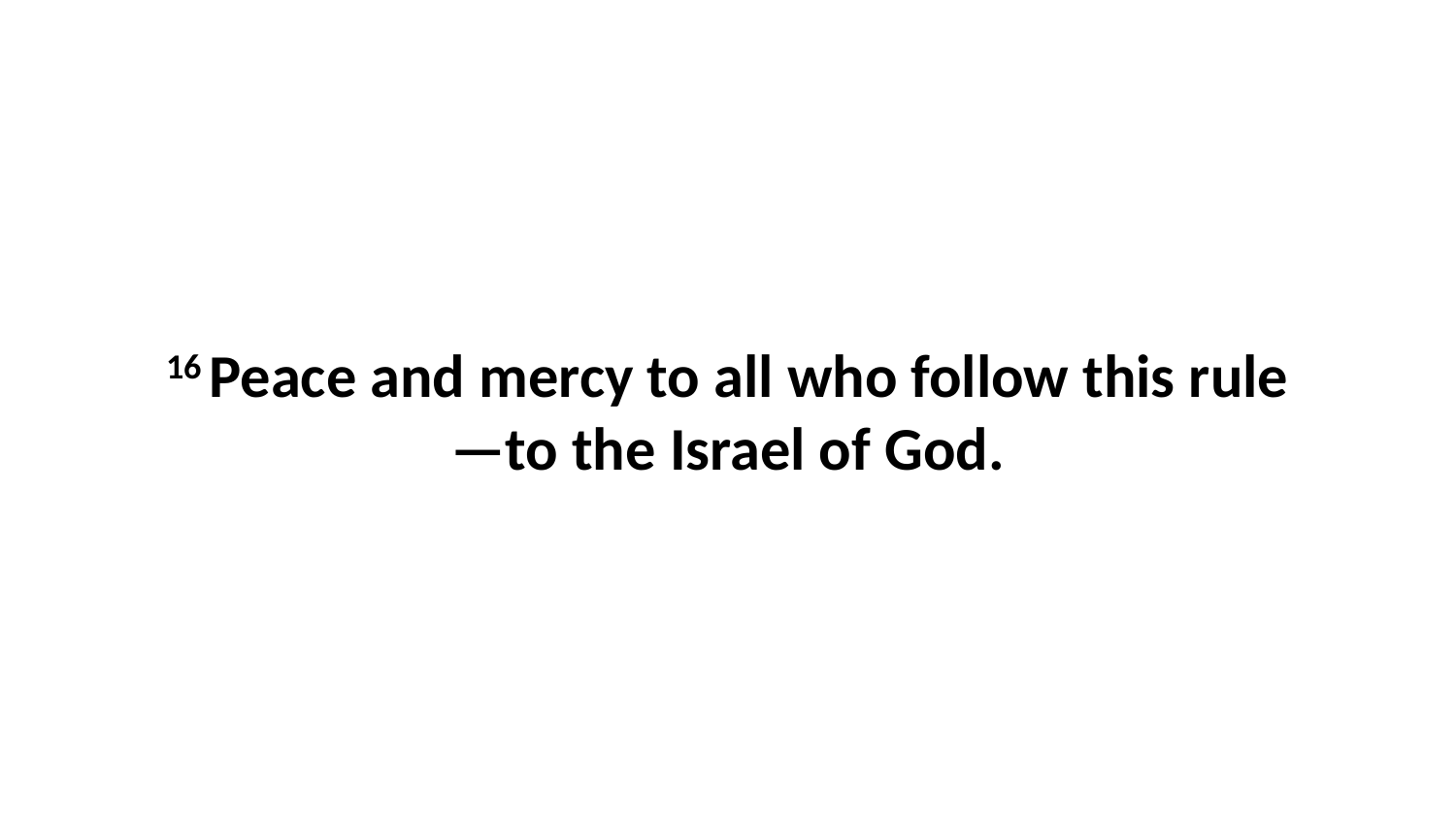

16 Peace and mercy to all who follow this rule—to the Israel of God.